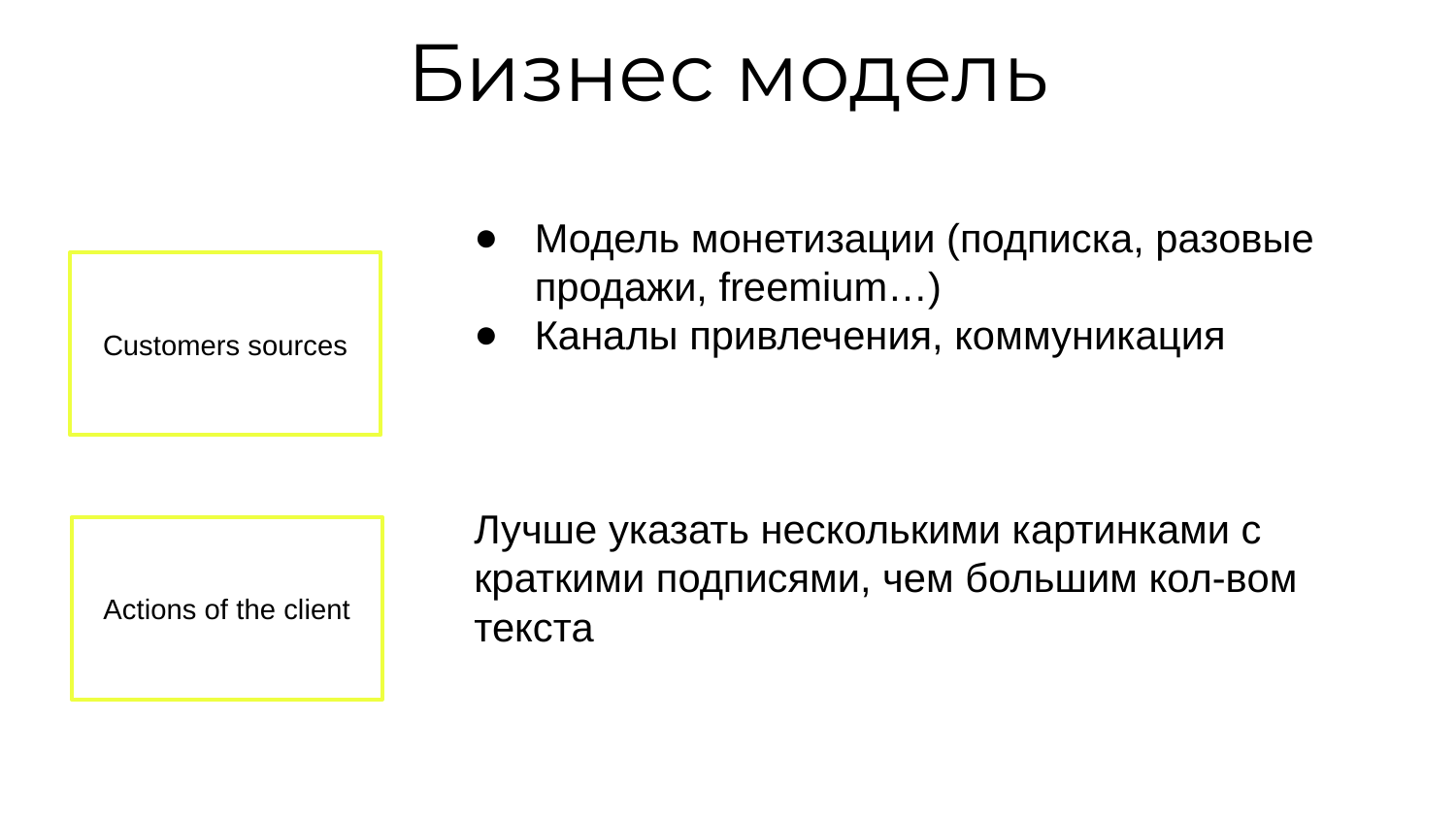

# Бизнес модель
Модель монетизации (подписка, разовые продажи, freemium…)
Каналы привлечения, коммуникация

Лучше указать несколькими картинками с краткими подписями, чем большим кол-вом текста
Customers sources
Actions of the client